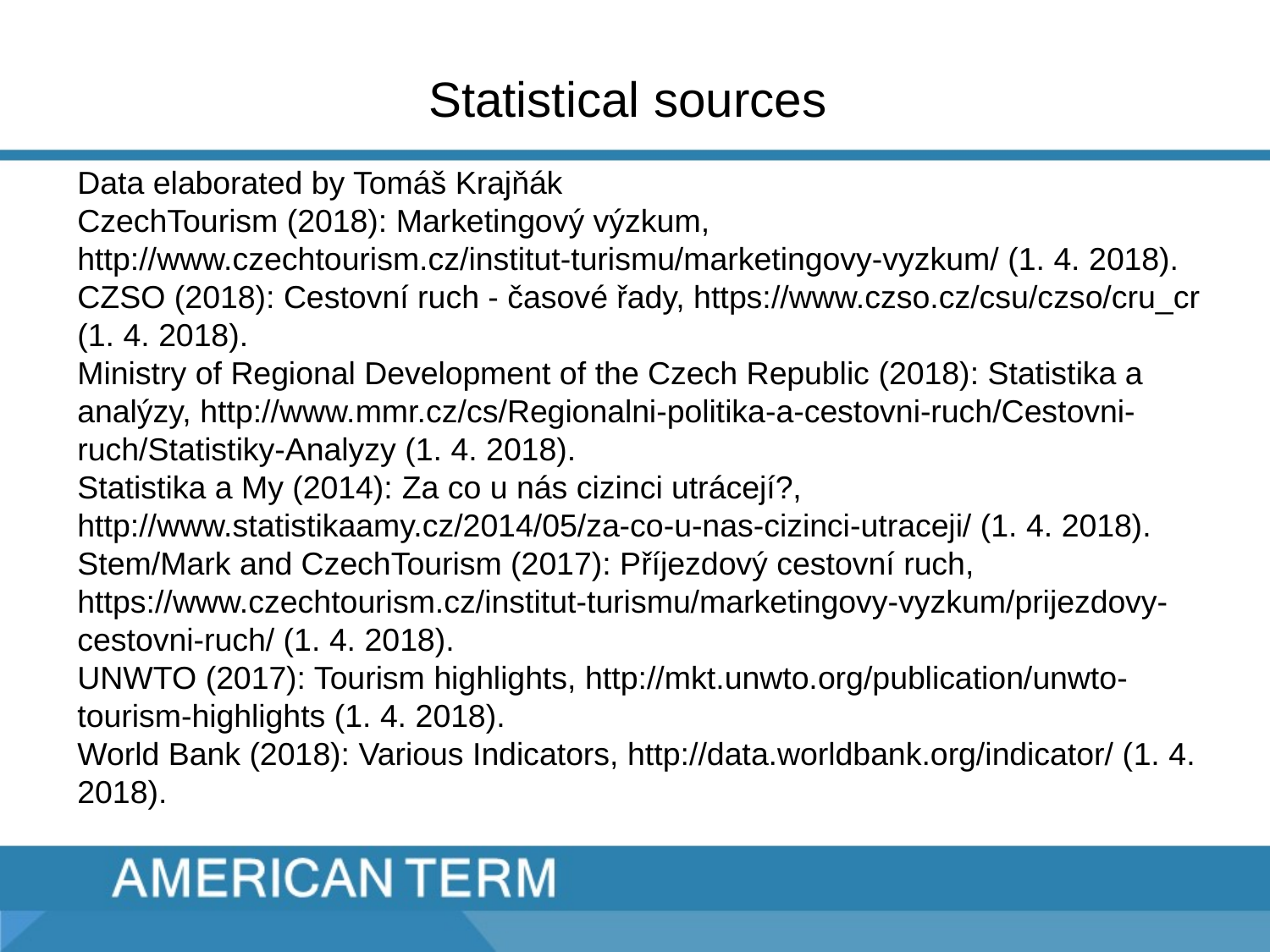

Statistical sources

Data elaborated by Tomáš Krajňák
CzechTourism (2018): Marketingový výzkum, http://www.czechtourism.cz/institut-turismu/marketingovy-vyzkum/ (1. 4. 2018).
CZSO (2018): Cestovní ruch - časové řady, https://www.czso.cz/csu/czso/cru_cr (1. 4. 2018).
Ministry of Regional Development of the Czech Republic (2018): Statistika a analýzy, http://www.mmr.cz/cs/Regionalni-politika-a-cestovni-ruch/Cestovni-ruch/Statistiky-Analyzy (1. 4. 2018).
Statistika a My (2014): Za co u nás cizinci utrácejí?, http://www.statistikaamy.cz/2014/05/za-co-u-nas-cizinci-utraceji/ (1. 4. 2018).
Stem/Mark and CzechTourism (2017): Příjezdový cestovní ruch, https://www.czechtourism.cz/institut-turismu/marketingovy-vyzkum/prijezdovy-cestovni-ruch/ (1. 4. 2018).
UNWTO (2017): Tourism highlights, http://mkt.unwto.org/publication/unwto-tourism-highlights (1. 4. 2018).
World Bank (2018): Various Indicators, http://data.worldbank.org/indicator/ (1. 4. 2018).